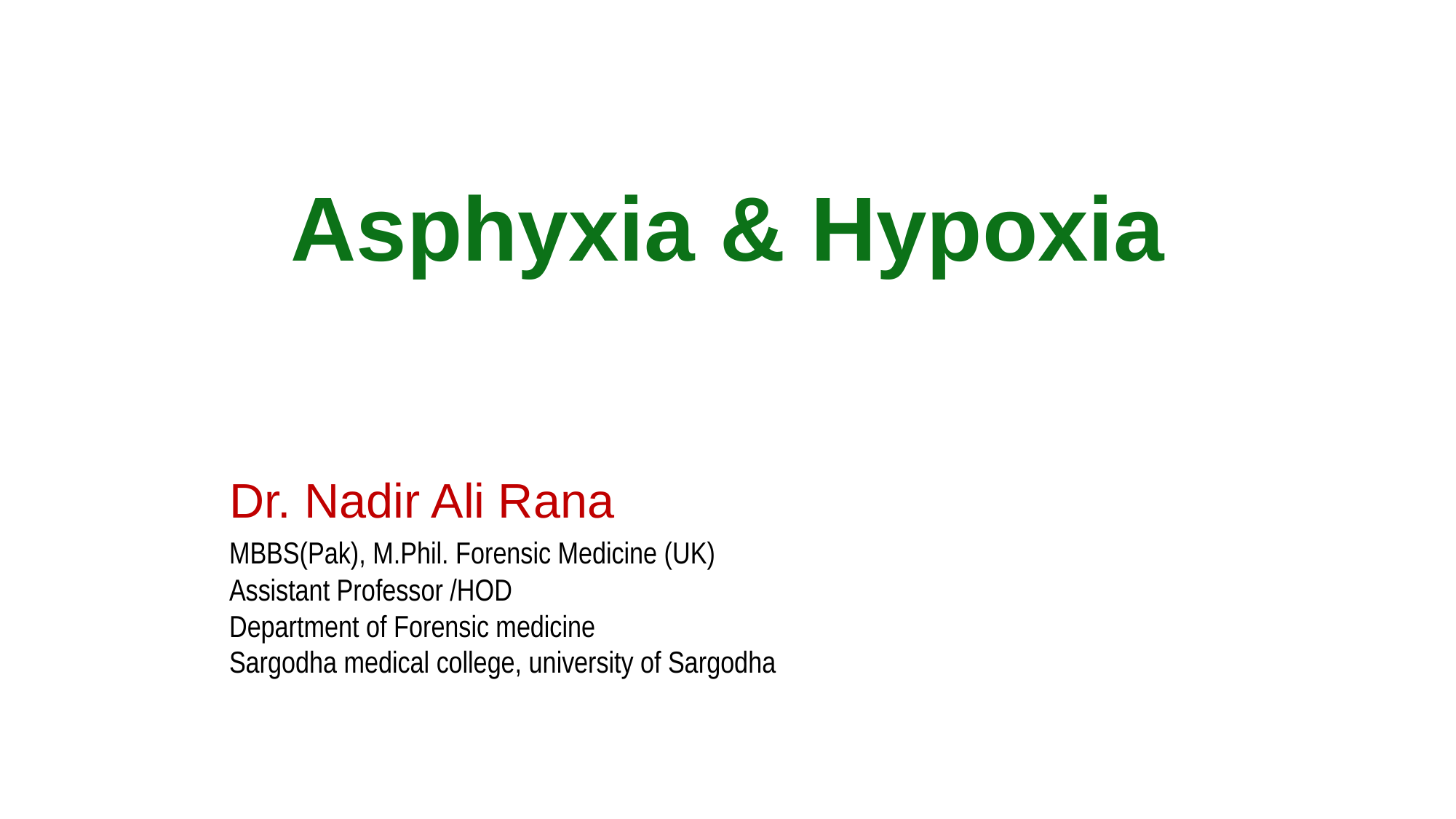

# Asphyxia & Hypoxia
Dr. Nadir Ali Rana
MBBS(Pak), M.Phil. Forensic Medicine (UK)
Assistant Professor /HOD
Department of Forensic medicine
Sargodha medical college, university of Sargodha